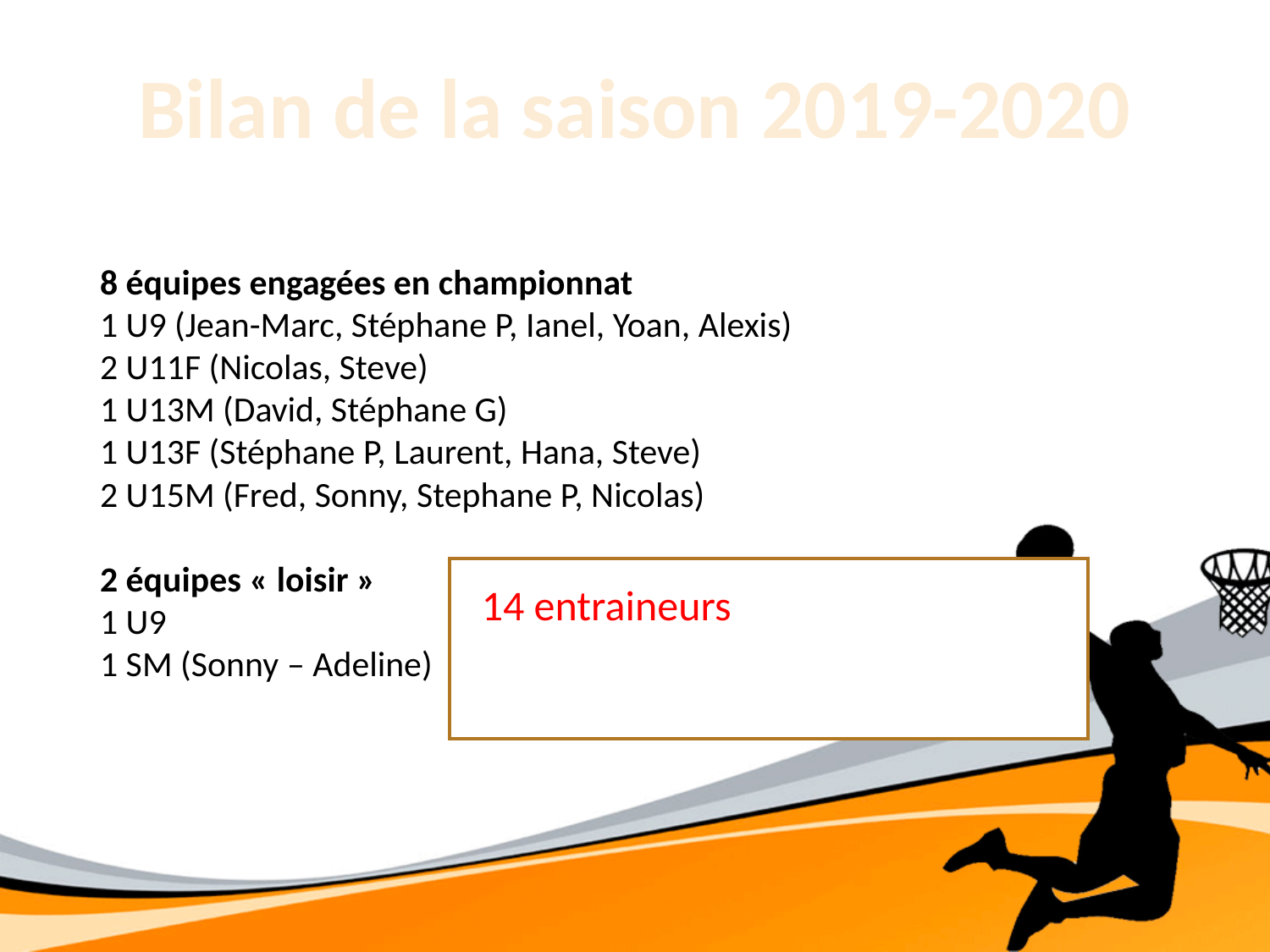

# Bilan de la saison 2019-2020
8 équipes engagées en championnat
1 U9 (Jean-Marc, Stéphane P, Ianel, Yoan, Alexis)
2 U11F (Nicolas, Steve)
1 U13M (David, Stéphane G)
1 U13F (Stéphane P, Laurent, Hana, Steve)
2 U15M (Fred, Sonny, Stephane P, Nicolas)
2 équipes « loisir »
1 U9
1 SM (Sonny – Adeline)

14 entraineurs